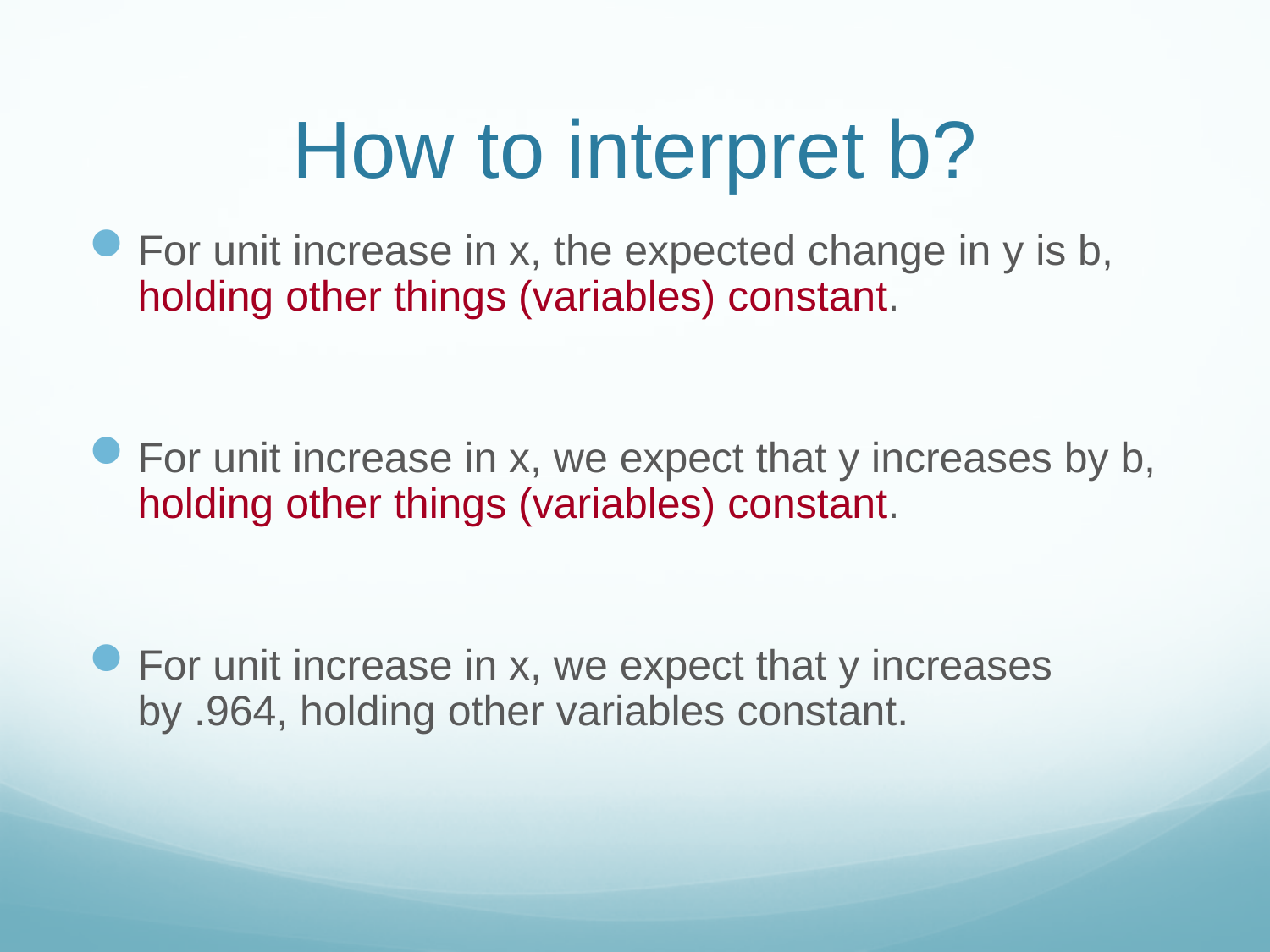

# How to interpret b?
For unit increase in x, the expected change in y is b, holding other things (variables) constant.

For unit increase in x, we expect that y increases by b, holding other things (variables) constant.

For unit increase in x, we expect that y increases by .964, holding other variables constant.